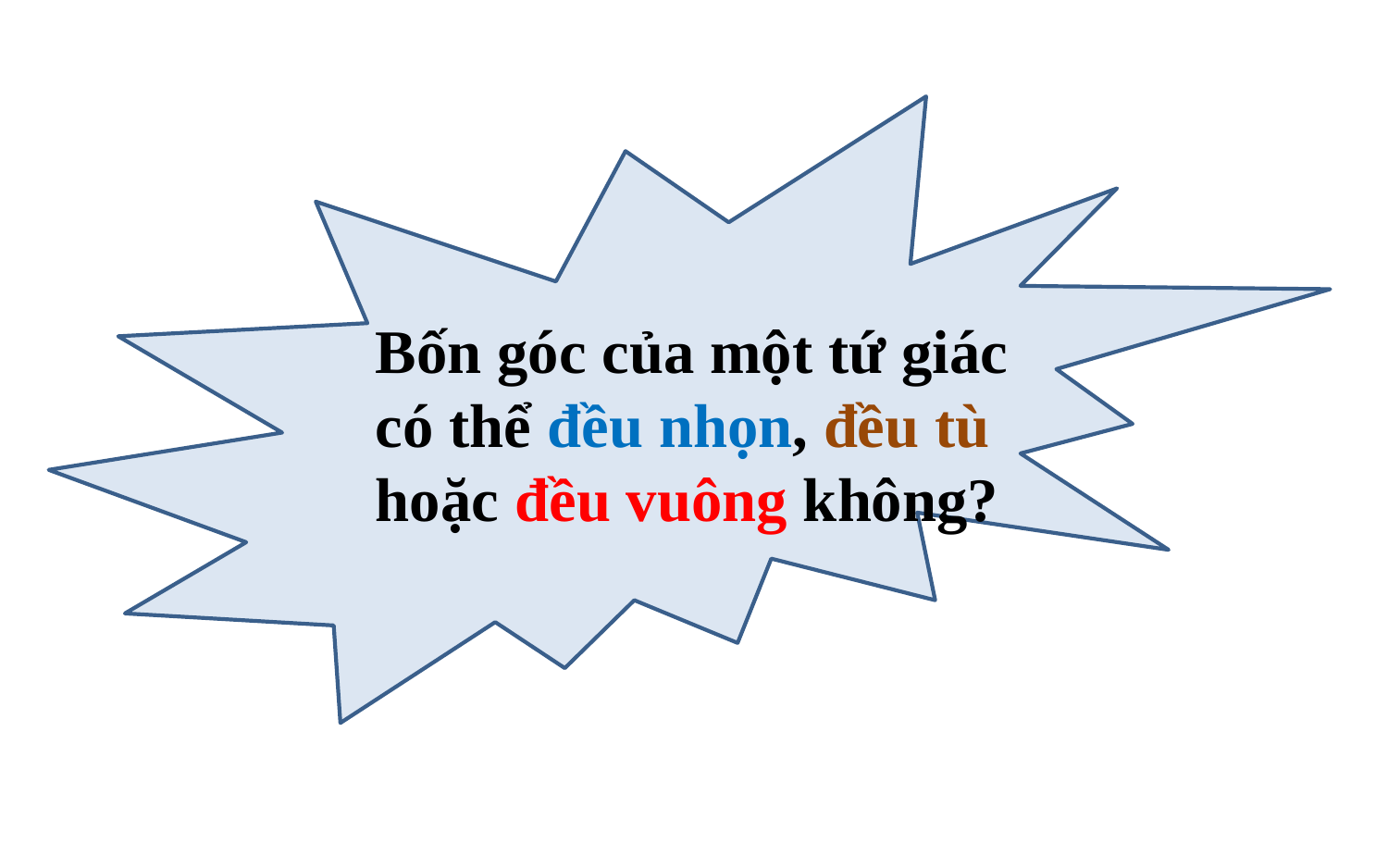

Bốn góc của một tứ giác có thể đều nhọn, đều tù hoặc đều vuông không?